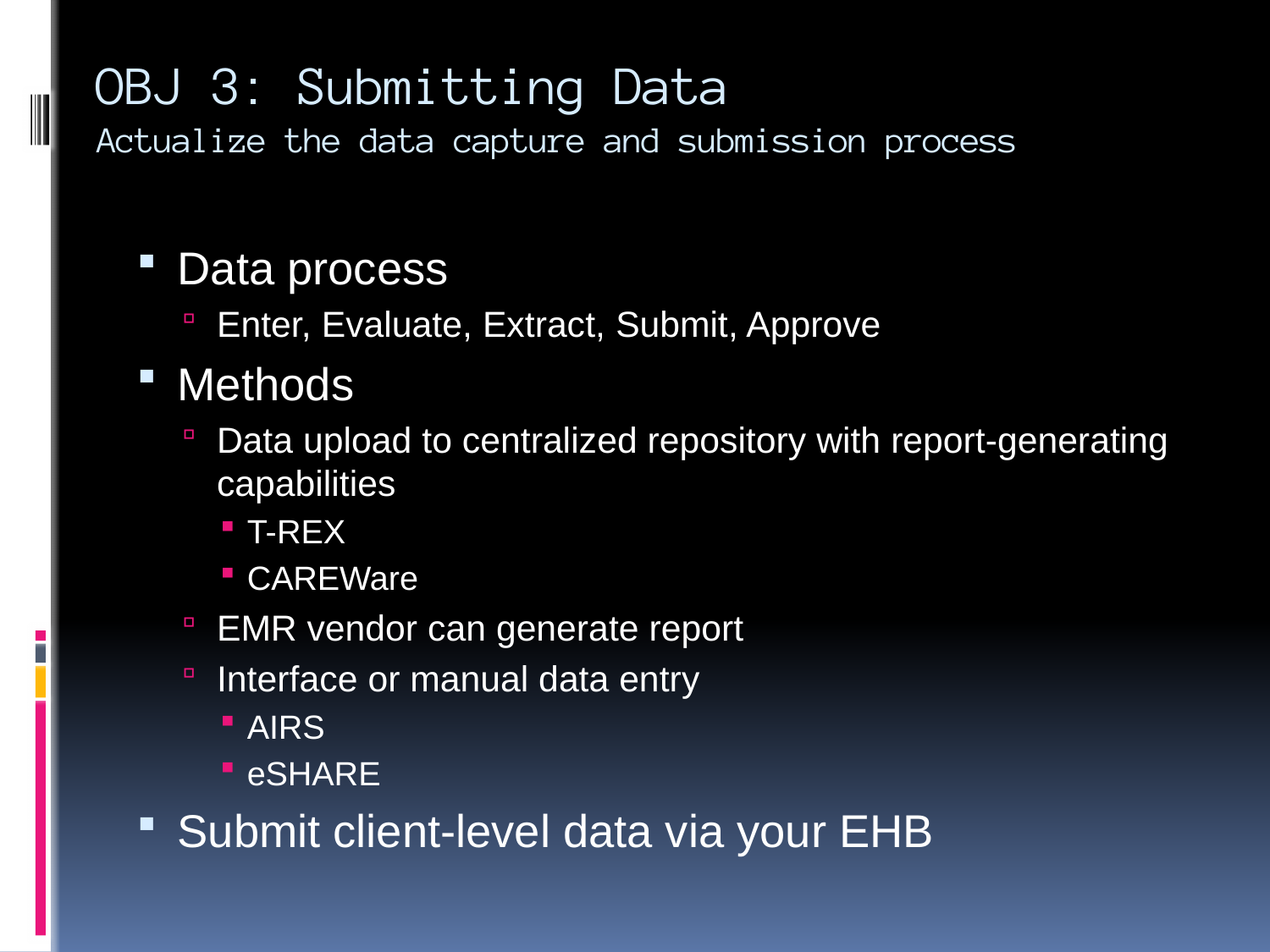

# OBJ 3: Submitting Data Actualize the data capture and submission process
Data process
Enter, Evaluate, Extract, Submit, Approve
Methods
Data upload to centralized repository with report-generating capabilities
T-REX
CAREWare
EMR vendor can generate report
Interface or manual data entry
AIRS
eSHARE
Submit client-level data via your EHB